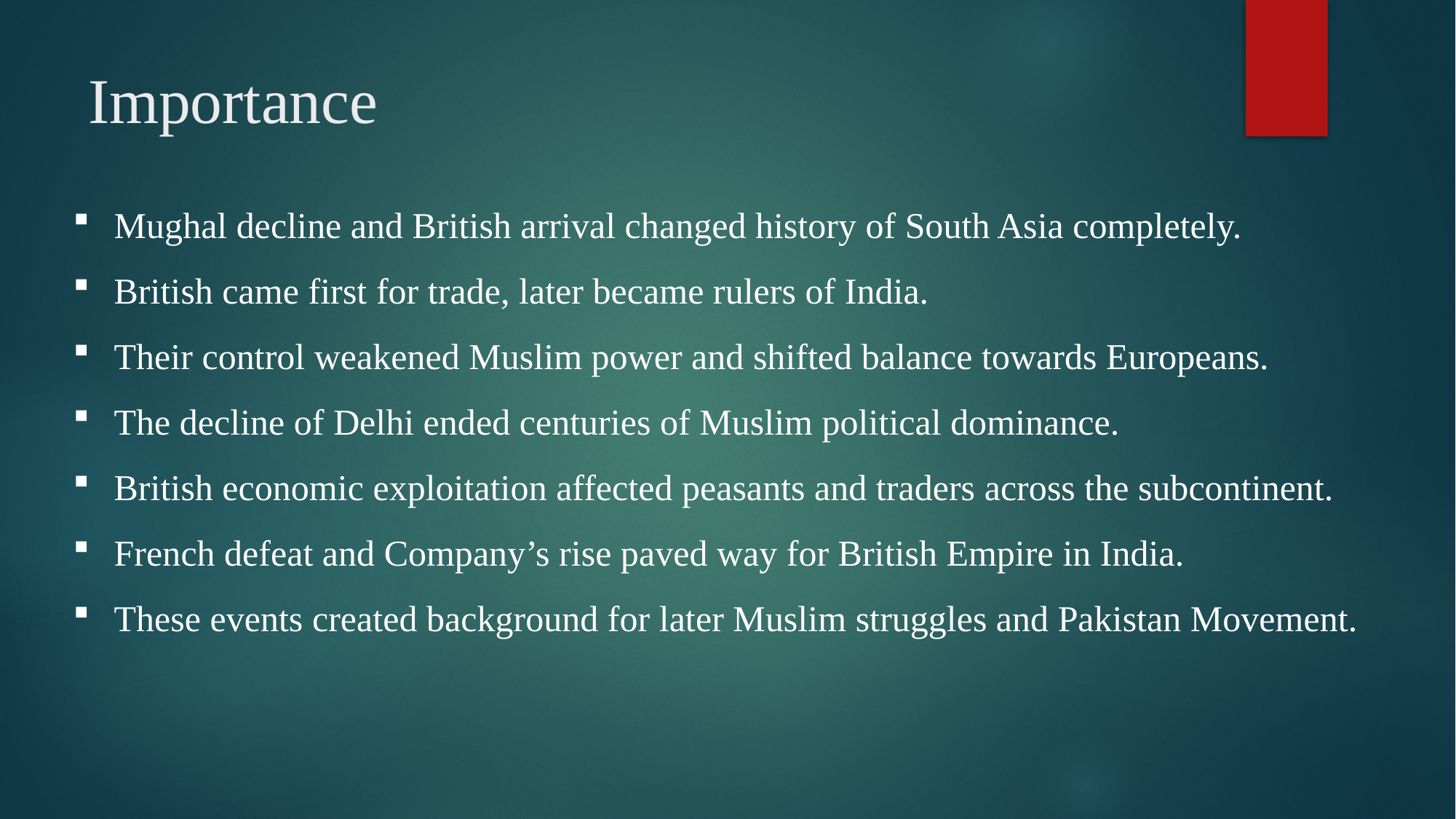

# Importance
Mughal decline and British arrival changed history of South Asia completely.
British came first for trade, later became rulers of India.
Their control weakened Muslim power and shifted balance towards Europeans.
The decline of Delhi ended centuries of Muslim political dominance.
British economic exploitation affected peasants and traders across the subcontinent.
French defeat and Company’s rise paved way for British Empire in India.
These events created background for later Muslim struggles and Pakistan Movement.